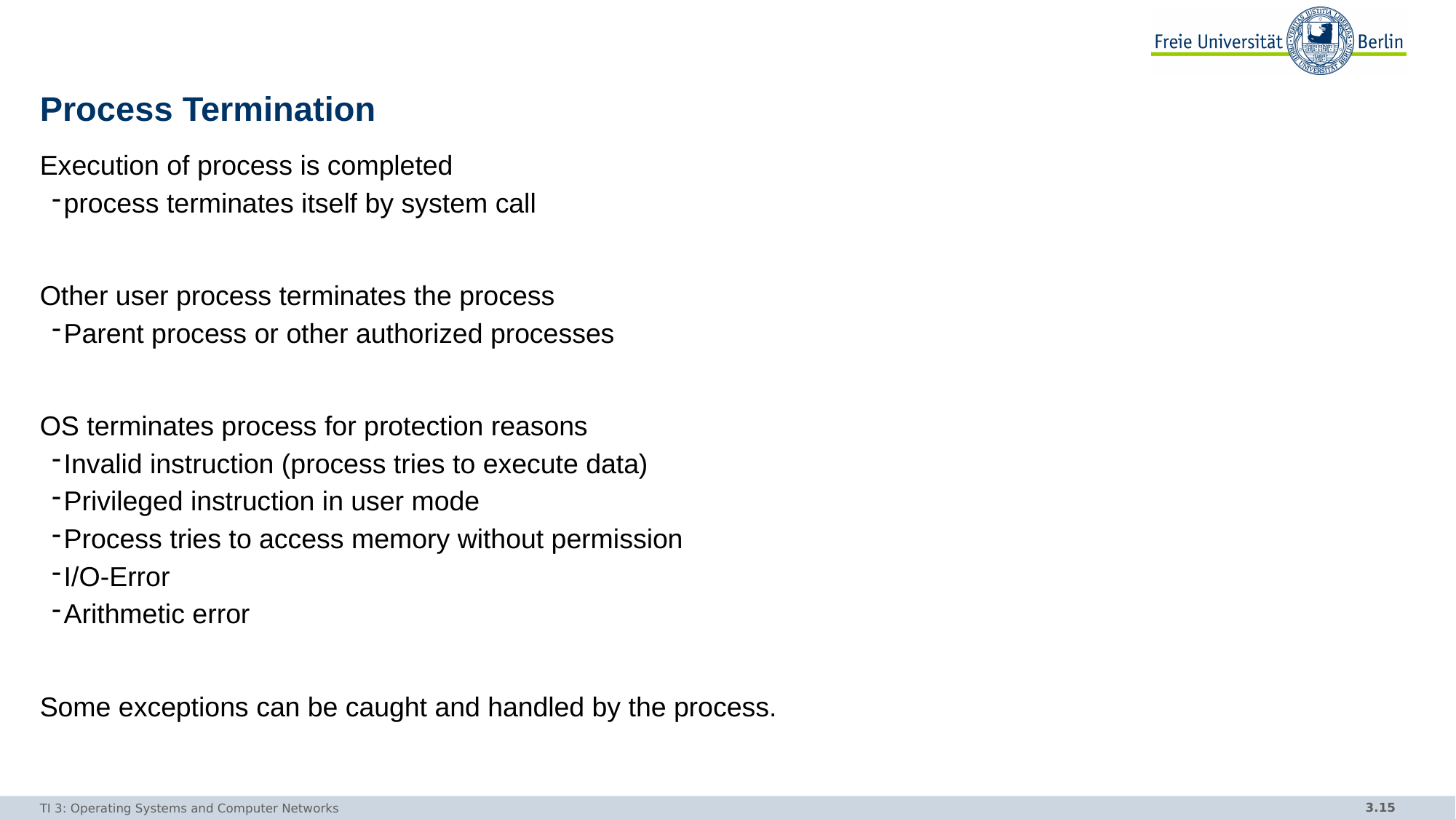

# Process Termination
Execution of process is completed
process terminates itself by system call

Other user process terminates the process
Parent process or other authorized processes

OS terminates process for protection reasons
Invalid instruction (process tries to execute data)
Privileged instruction in user mode
Process tries to access memory without permission
I/O-Error
Arithmetic error

Some exceptions can be caught and handled by the process.
TI 3: Operating Systems and Computer Networks